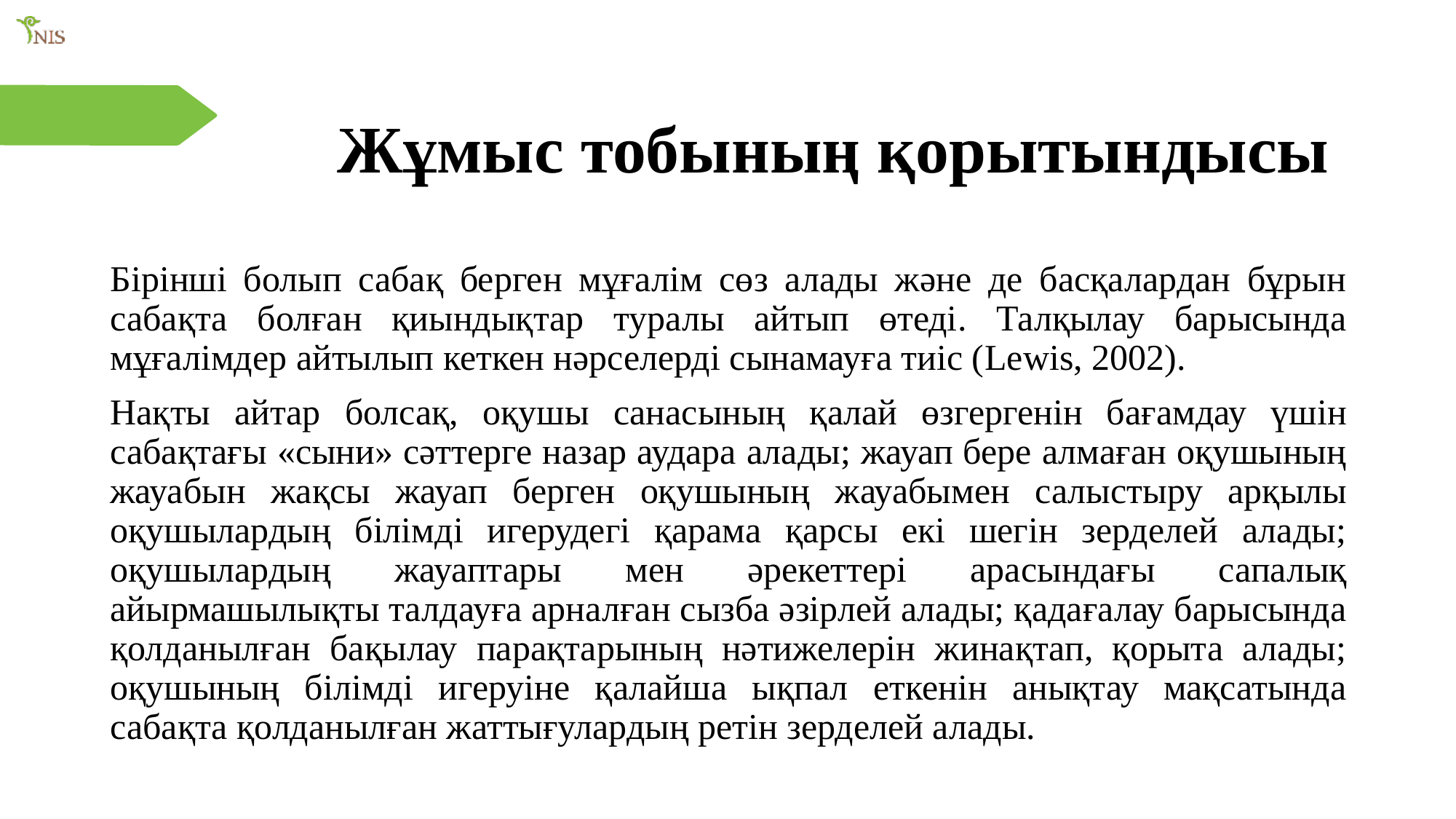

# Жұмыс тобының қорытындысы
Бірінші болып сабақ берген мұғалім сөз алады және де басқалардан бұрын сабақта болған қиындықтар туралы айтып өтеді. Талқылау барысында мұғалімдер айтылып кеткен нәрселерді сынамауға тиіс (Lewis, 2002).
Нақты айтар болсақ, оқушы санасының қалай өзгергенін бағамдау үшін сабақтағы «сыни» сәттерге назар аудара алады; жауап бере алмаған оқушының жауабын жақсы жауап берген оқушының жауабымен салыстыру арқылы оқушылардың білімді игерудегі қарама қарсы екі шегін зерделей алады; оқушылардың жауаптары мен әрекеттері арасындағы сапалық айырмашылықты талдауға арналған сызба әзірлей алады; қадағалау барысында қолданылған бақылау парақтарының нәтижелерін жинақтап, қорыта алады; оқушының білімді игеруіне қалайша ықпал еткенін анықтау мақсатында сабақта қолданылған жаттығулардың ретін зерделей алады.